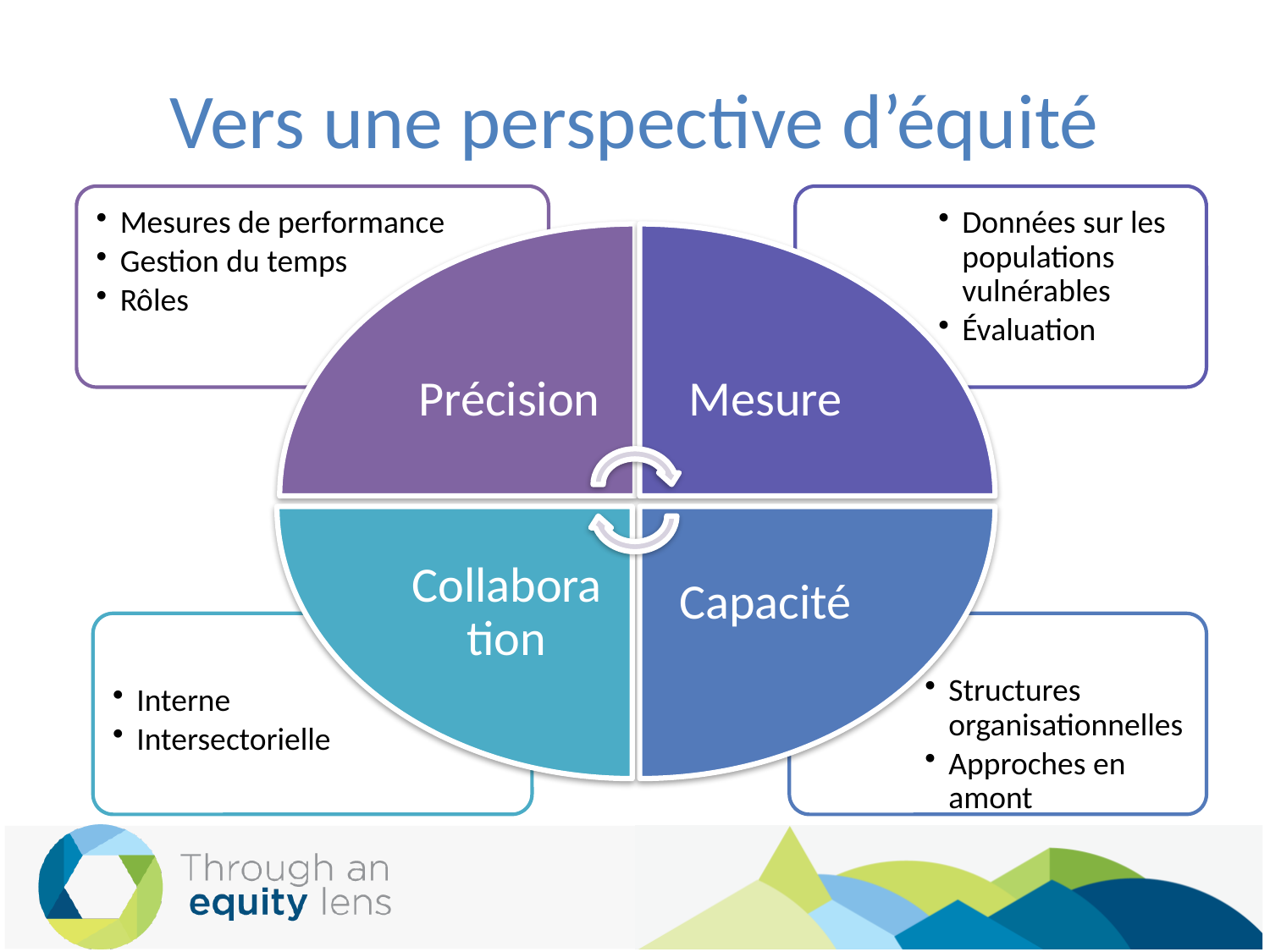

# Vers une perspective d’équité
Structures organisationnelles
Approches en amont
Interne
Intersectorielle
Données sur les populations vulnérables
Évaluation
Mesures de performance
Gestion du temps
Rôles
Précision
Mesure
Capacité
Collaboration